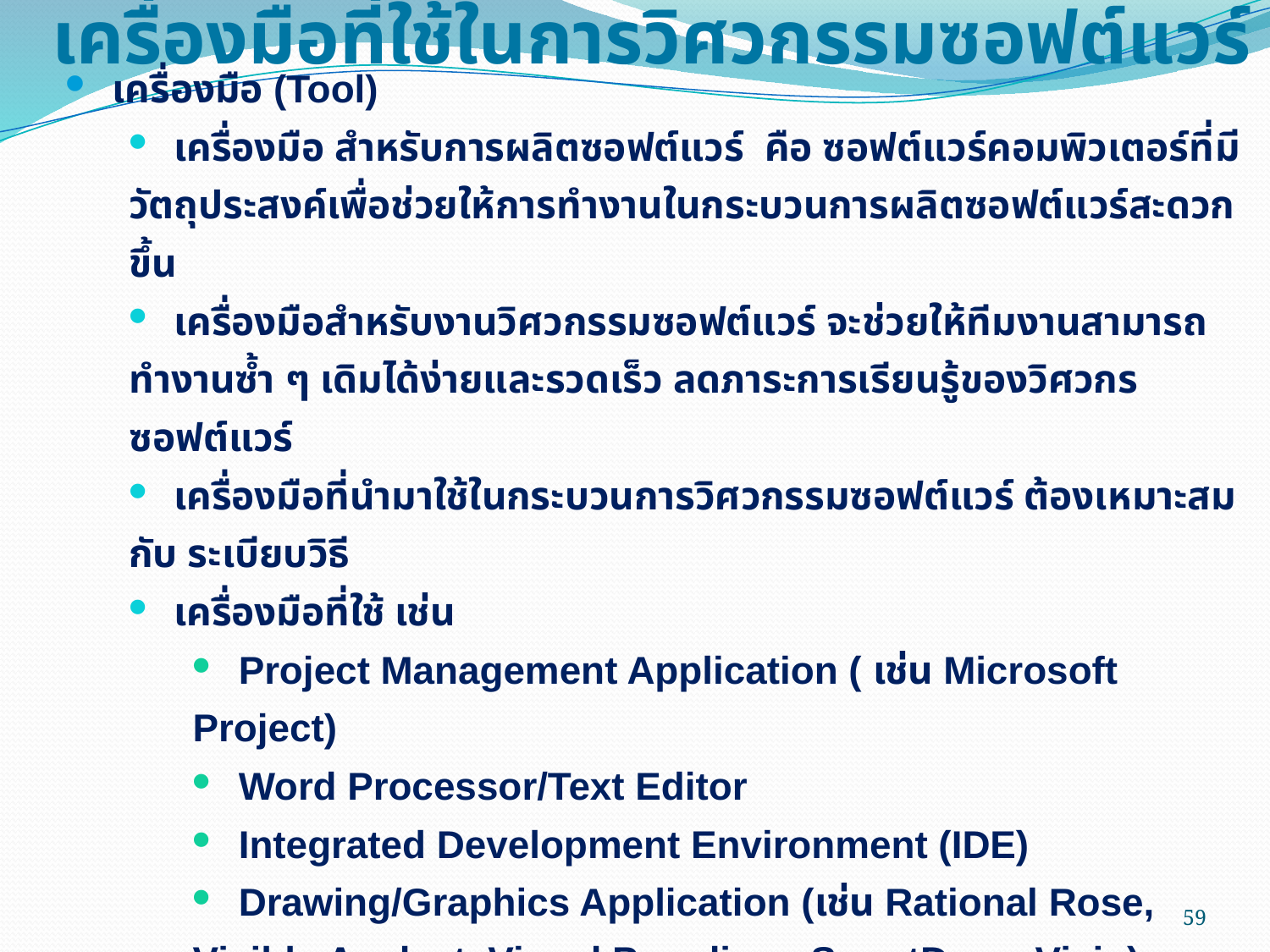

# เครื่องมือที่ใช้ในการวิศวกรรมซอฟต์แวร์

  เครื่องมือ (Tool)
  เครื่องมือ สำหรับการผลิตซอฟต์แวร์  คือ ซอฟต์แวร์คอมพิวเตอร์ที่มีวัตถุประสงค์เพื่อช่วยให้การทำงานในกระบวนการผลิตซอฟต์แวร์สะดวกขึ้น
  เครื่องมือสำหรับงานวิศวกรรมซอฟต์แวร์ จะช่วยให้ทีมงานสามารถทำงานซ้ำ ๆ เดิมได้ง่ายและรวดเร็ว ลดภาระการเรียนรู้ของวิศวกรซอฟต์แวร์
  เครื่องมือที่นำมาใช้ในกระบวนการวิศวกรรมซอฟต์แวร์ ต้องเหมาะสมกับ ระเบียบวิธี
  เครื่องมือที่ใช้ เช่น
  Project Management Application ( เช่น Microsoft Project)
  Word Processor/Text Editor
  Integrated Development Environment (IDE)
  Drawing/Graphics Application (เช่น Rational Rose, Visible Analyst, Visual Paradigm, SmartDraw, Visio)
  Computer-Aided System Engineering (CASE) Tool
  Database Management Application
  Code Generator Tool
59